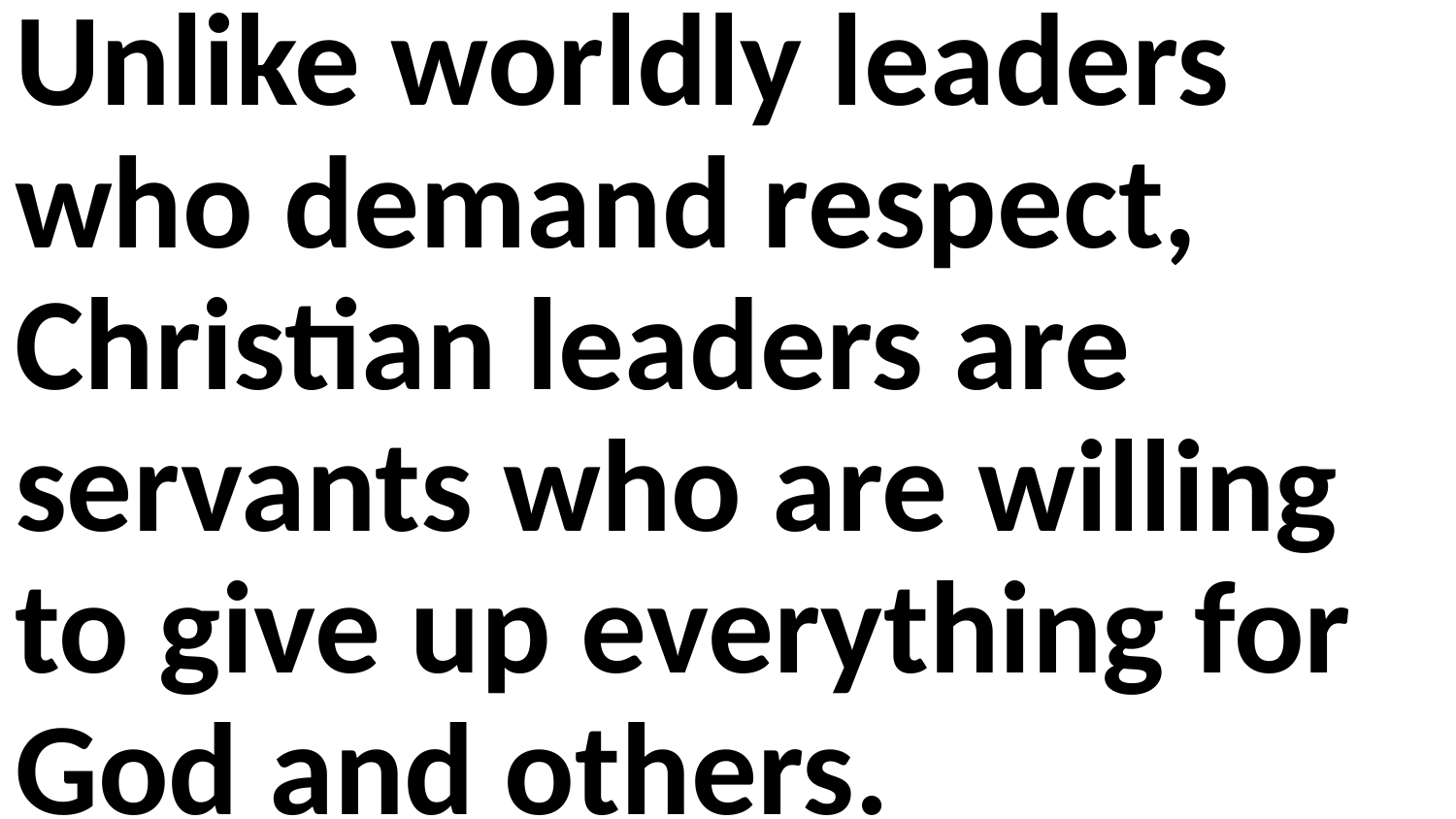

Unlike worldly leaders who demand respect, Christian leaders are servants who are willing to give up everything for God and others.